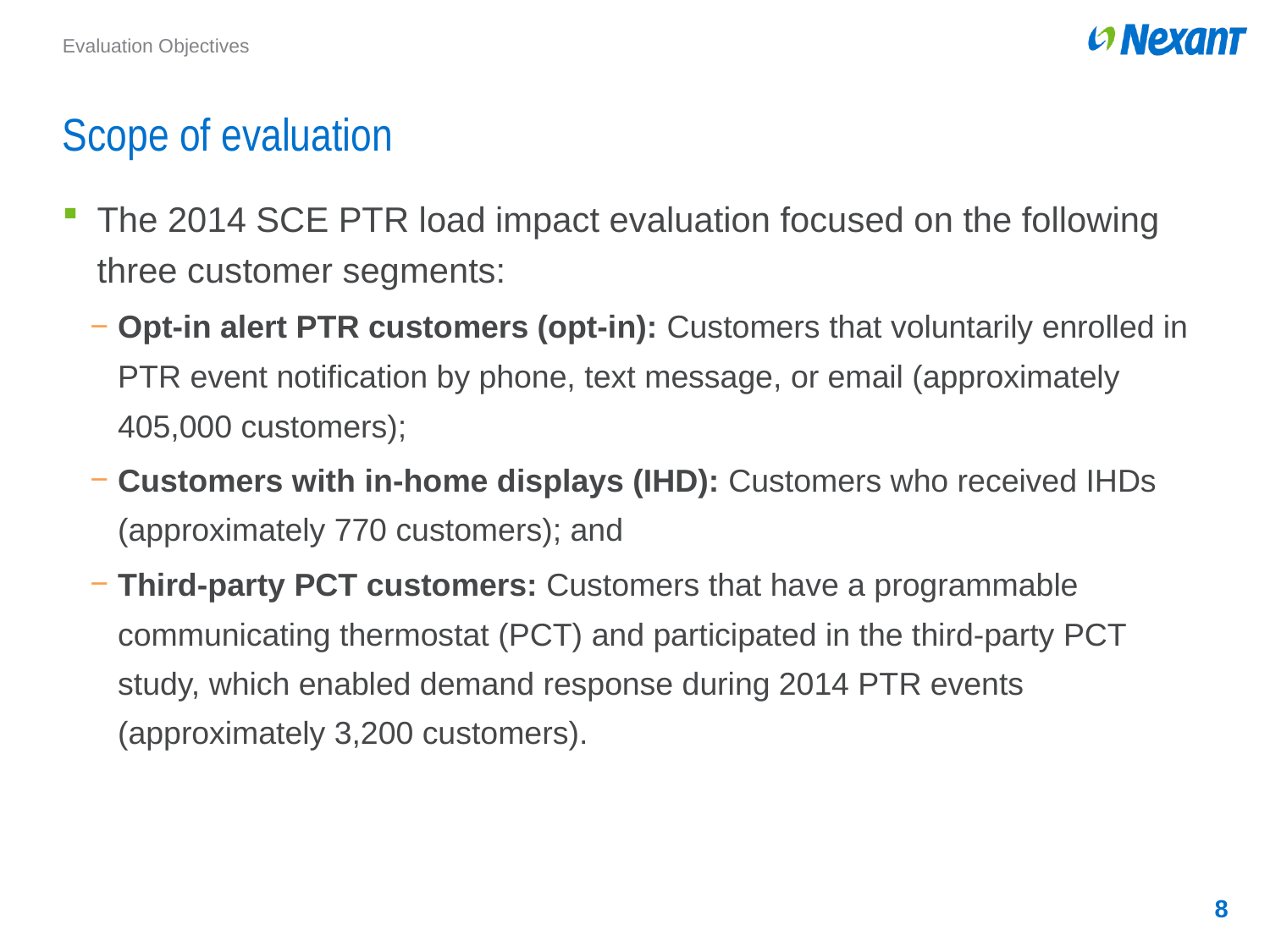

Evaluation Objectives
# Scope of evaluation
The 2014 SCE PTR load impact evaluation focused on the following three customer segments:
Opt-in alert PTR customers (opt-in): Customers that voluntarily enrolled in PTR event notification by phone, text message, or email (approximately 405,000 customers);
Customers with in-home displays (IHD): Customers who received IHDs (approximately 770 customers); and
Third-party PCT customers: Customers that have a programmable communicating thermostat (PCT) and participated in the third-party PCT study, which enabled demand response during 2014 PTR events (approximately 3,200 customers).

8